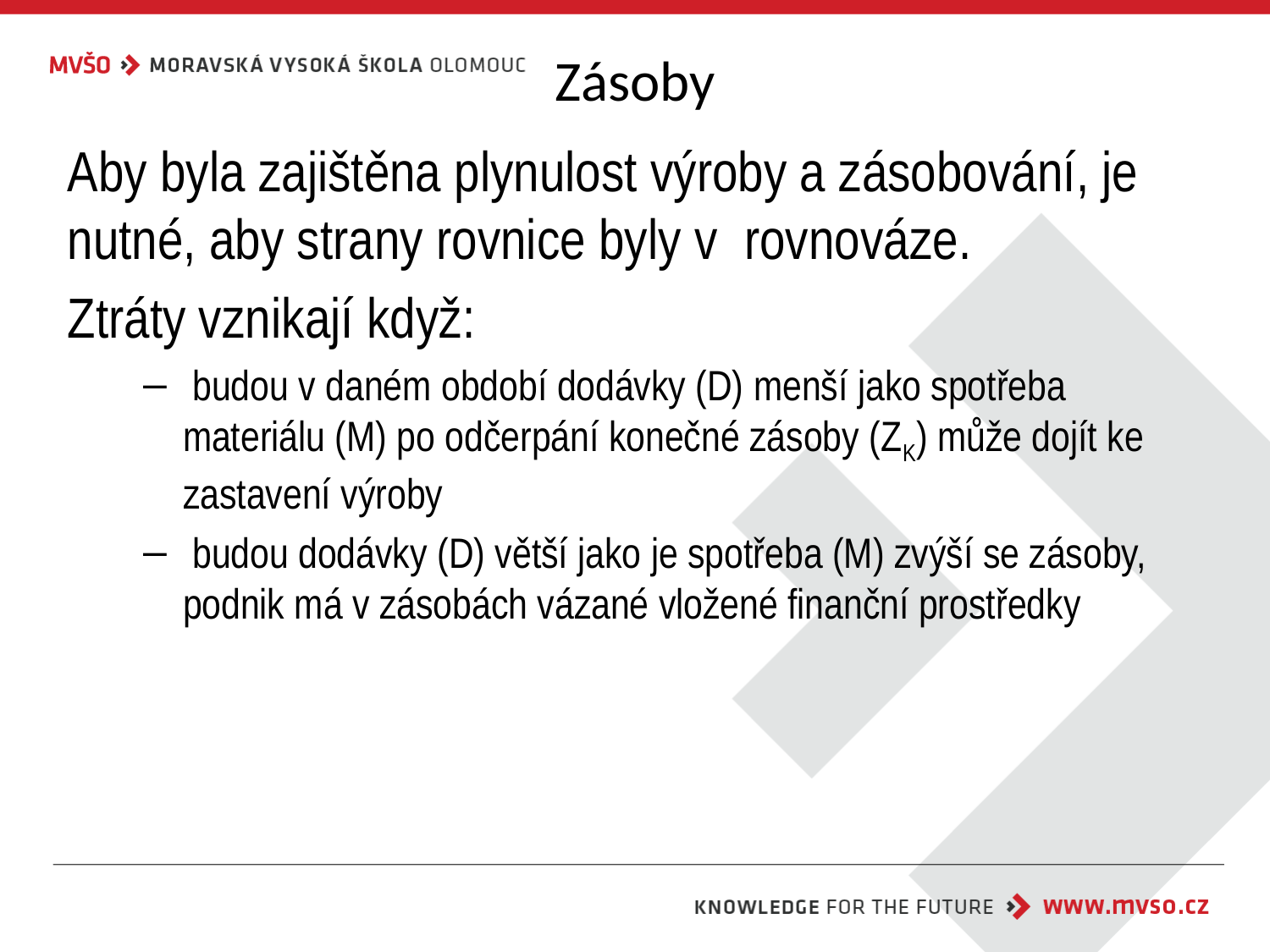

# Zásoby
Aby byla zajištěna plynulost výroby a zásobování, je nutné, aby strany rovnice byly v  rovnováze.
Ztráty vznikají když:
 budou v daném období dodávky (D) menší jako spotřeba materiálu (M) po odčerpání konečné zásoby (ZK) může dojít ke zastavení výroby
 budou dodávky (D) větší jako je spotřeba (M) zvýší se zásoby, podnik má v zásobách vázané vložené finanční prostředky